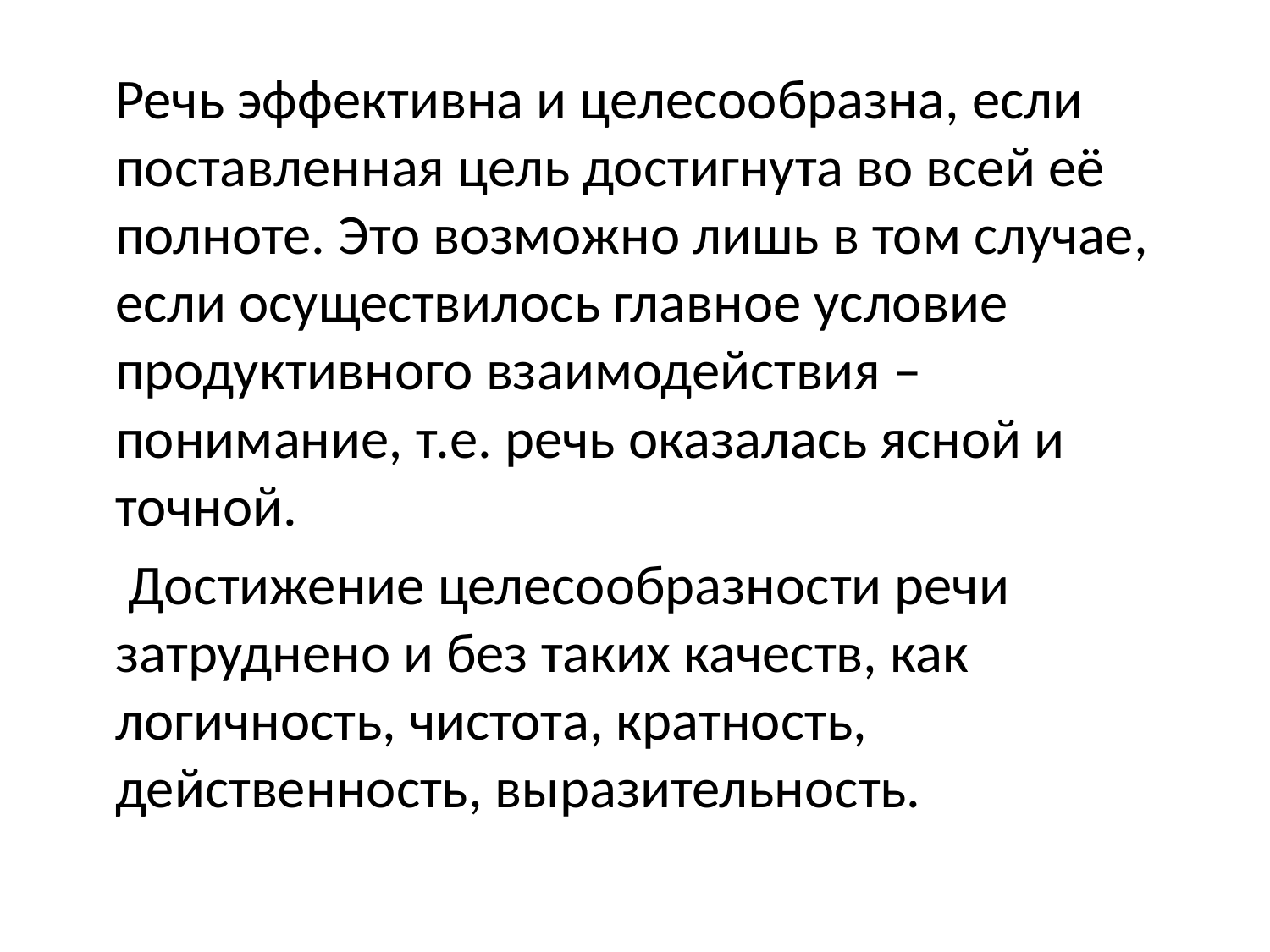

Речь эффективна и целесообразна, если поставленная цель достигнута во всей её полноте. Это возможно лишь в том случае, если осуществилось главное условие продуктивного взаимодействия – понимание, т.е. речь оказалась ясной и точной.
	 Достижение целесообразности речи затруднено и без таких качеств, как логичность, чистота, кратность, действенность, выразительность.